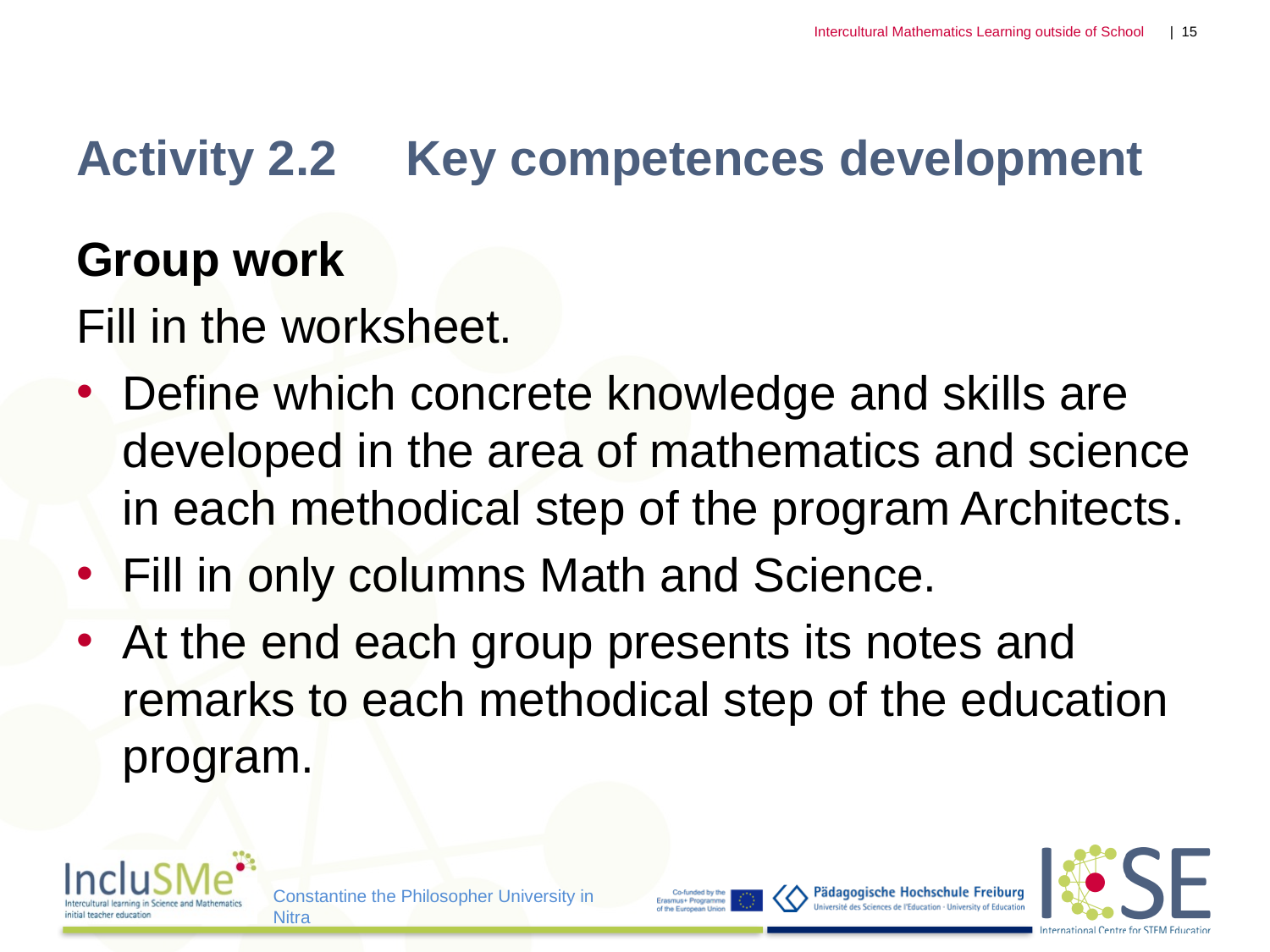

|  15
Intercultural Mathematics Learning outside of School
# Activity 2.2     Key competences development
Group work
Fill in the worksheet.
Define which concrete knowledge and skills are developed in the area of mathematics and science in each methodical step of the program Architects.
Fill in only columns Math and Science.
At the end each group presents its notes and remarks to each methodical step of the education program.

Constantine the Philosopher University in Nitra